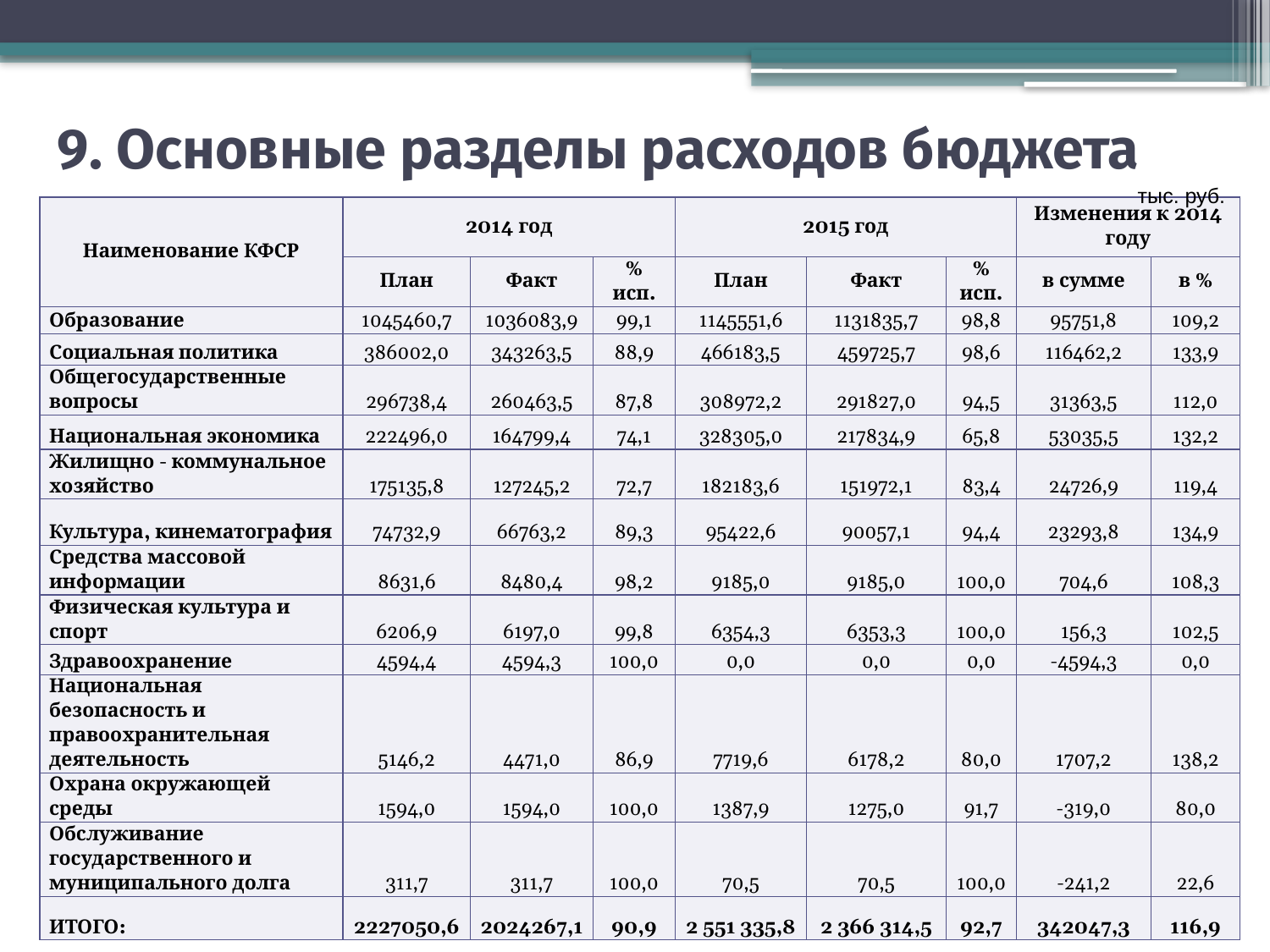

# 9. Основные разделы расходов бюджета
тыс. руб.
| Наименование КФСР | 2014 год |  |  | 2015 год |  |  | Изменения к 2014 году |  |
| --- | --- | --- | --- | --- | --- | --- | --- | --- |
|  | План | Факт | % исп. | План | Факт | % исп. | в сумме | в % |
| Образование | 1045460,7 | 1036083,9 | 99,1 | 1145551,6 | 1131835,7 | 98,8 | 95751,8 | 109,2 |
| Социальная политика | 386002,0 | 343263,5 | 88,9 | 466183,5 | 459725,7 | 98,6 | 116462,2 | 133,9 |
| Общегосударственные вопросы | 296738,4 | 260463,5 | 87,8 | 308972,2 | 291827,0 | 94,5 | 31363,5 | 112,0 |
| Национальная экономика | 222496,0 | 164799,4 | 74,1 | 328305,0 | 217834,9 | 65,8 | 53035,5 | 132,2 |
| Жилищно - коммунальное хозяйство | 175135,8 | 127245,2 | 72,7 | 182183,6 | 151972,1 | 83,4 | 24726,9 | 119,4 |
| Культура, кинематография | 74732,9 | 66763,2 | 89,3 | 95422,6 | 90057,1 | 94,4 | 23293,8 | 134,9 |
| Средства массовой информации | 8631,6 | 8480,4 | 98,2 | 9185,0 | 9185,0 | 100,0 | 704,6 | 108,3 |
| Физическая культура и спорт | 6206,9 | 6197,0 | 99,8 | 6354,3 | 6353,3 | 100,0 | 156,3 | 102,5 |
| Здравоохранение | 4594,4 | 4594,3 | 100,0 | 0,0 | 0,0 | 0,0 | -4594,3 | 0,0 |
| Национальная безопасность и правоохранительная деятельность | 5146,2 | 4471,0 | 86,9 | 7719,6 | 6178,2 | 80,0 | 1707,2 | 138,2 |
| Охрана окружающей среды | 1594,0 | 1594,0 | 100,0 | 1387,9 | 1275,0 | 91,7 | -319,0 | 80,0 |
| Обслуживание государственного и муниципального долга | 311,7 | 311,7 | 100,0 | 70,5 | 70,5 | 100,0 | -241,2 | 22,6 |
| ИТОГО: | 2227050,6 | 2024267,1 | 90,9 | 2 551 335,8 | 2 366 314,5 | 92,7 | 342047,3 | 116,9 |